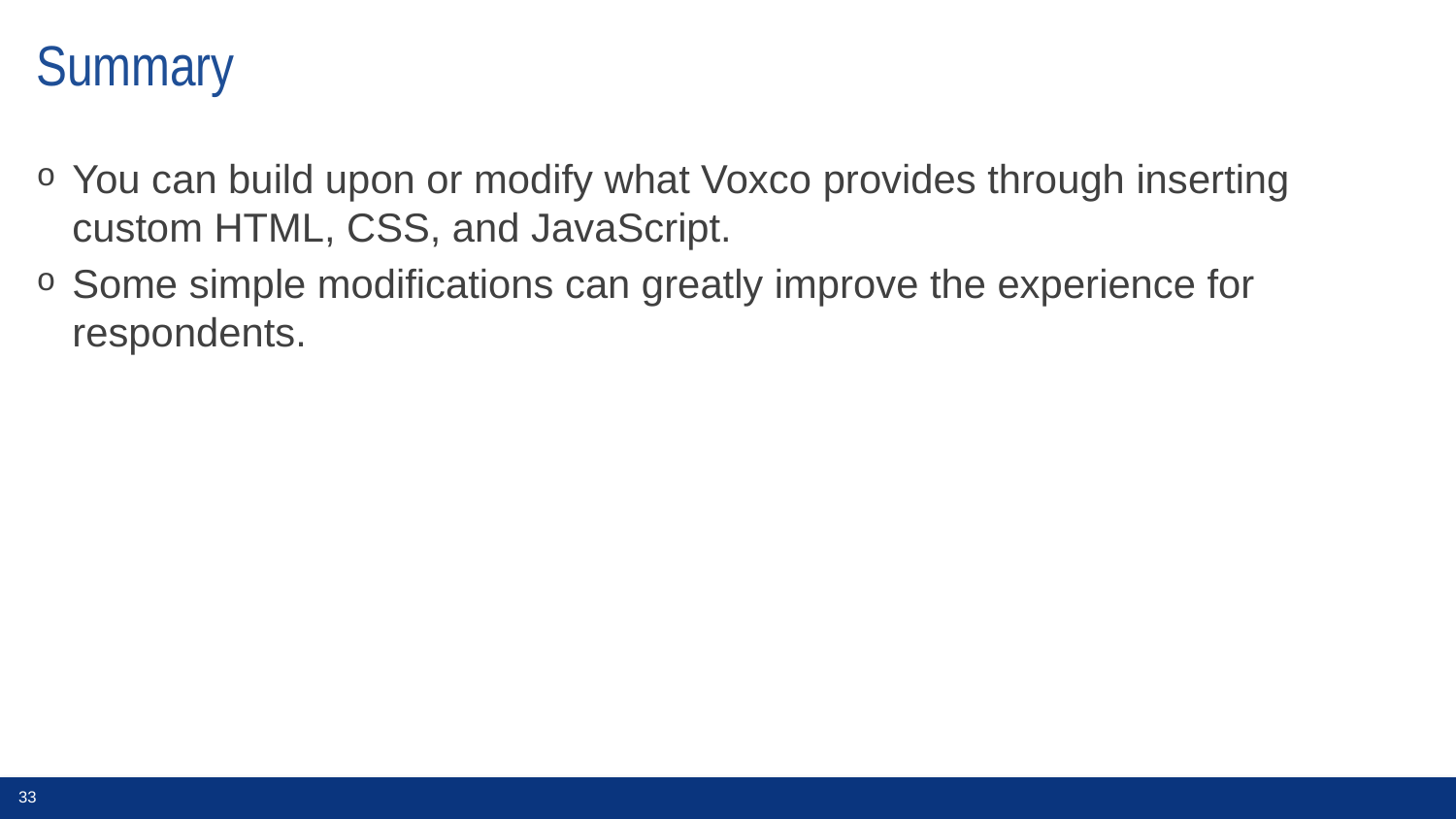

# Summary
You can build upon or modify what Voxco provides through inserting custom HTML, CSS, and JavaScript.
Some simple modifications can greatly improve the experience for respondents.
33